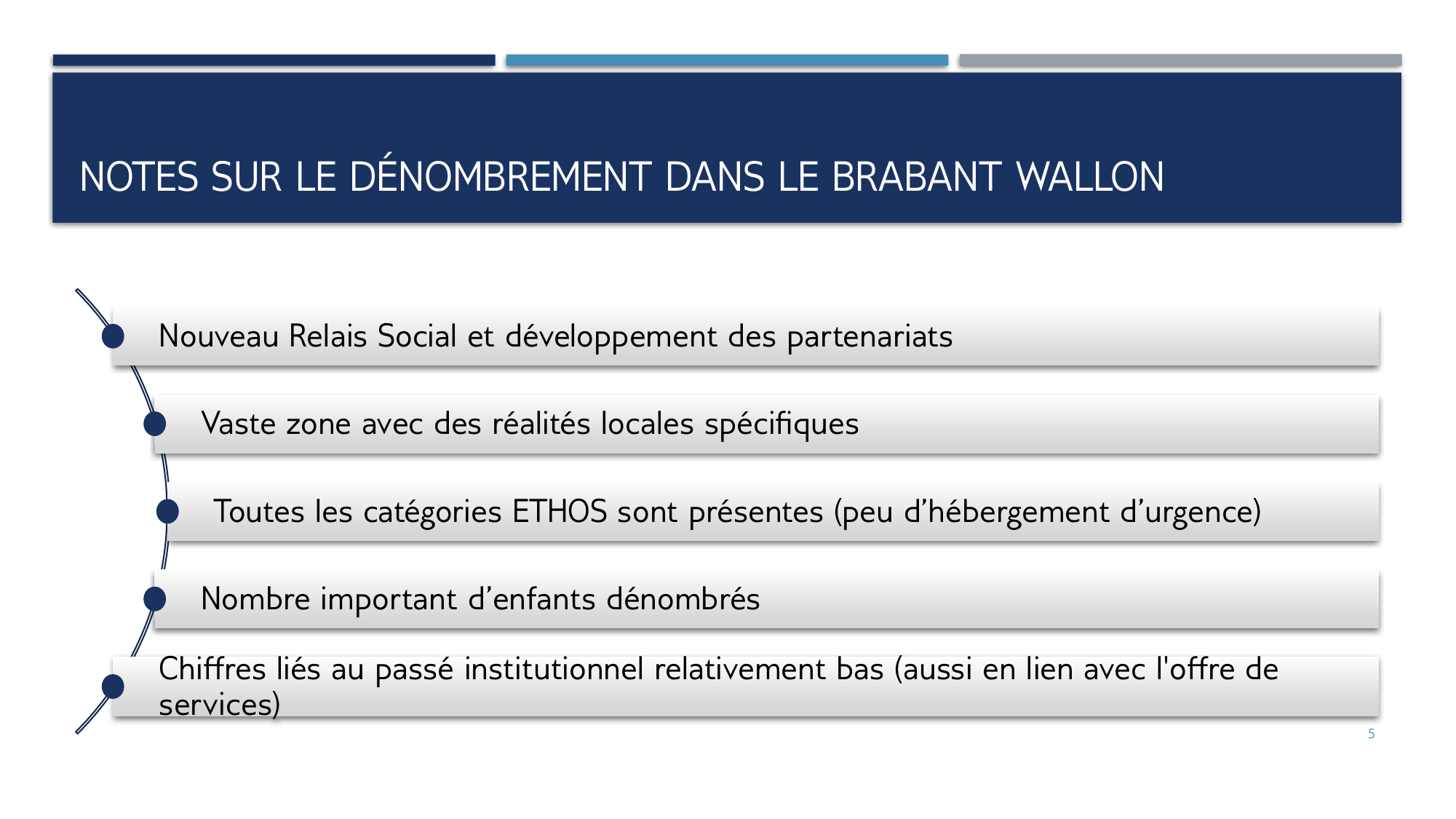

# Notes sur le dénombrement dans le brabant wallon
Nouveau Relais Social et développement des partenariats
Vaste zone avec des réalités locales spécifiques
Toutes les catégories ETHOS sont présentes (peu d’hébergement d’urgence)
Nombre important d’enfants dénombrés
Chiffres liés au passé institutionnel relativement bas (aussi en lien avec l'offre de services)
5